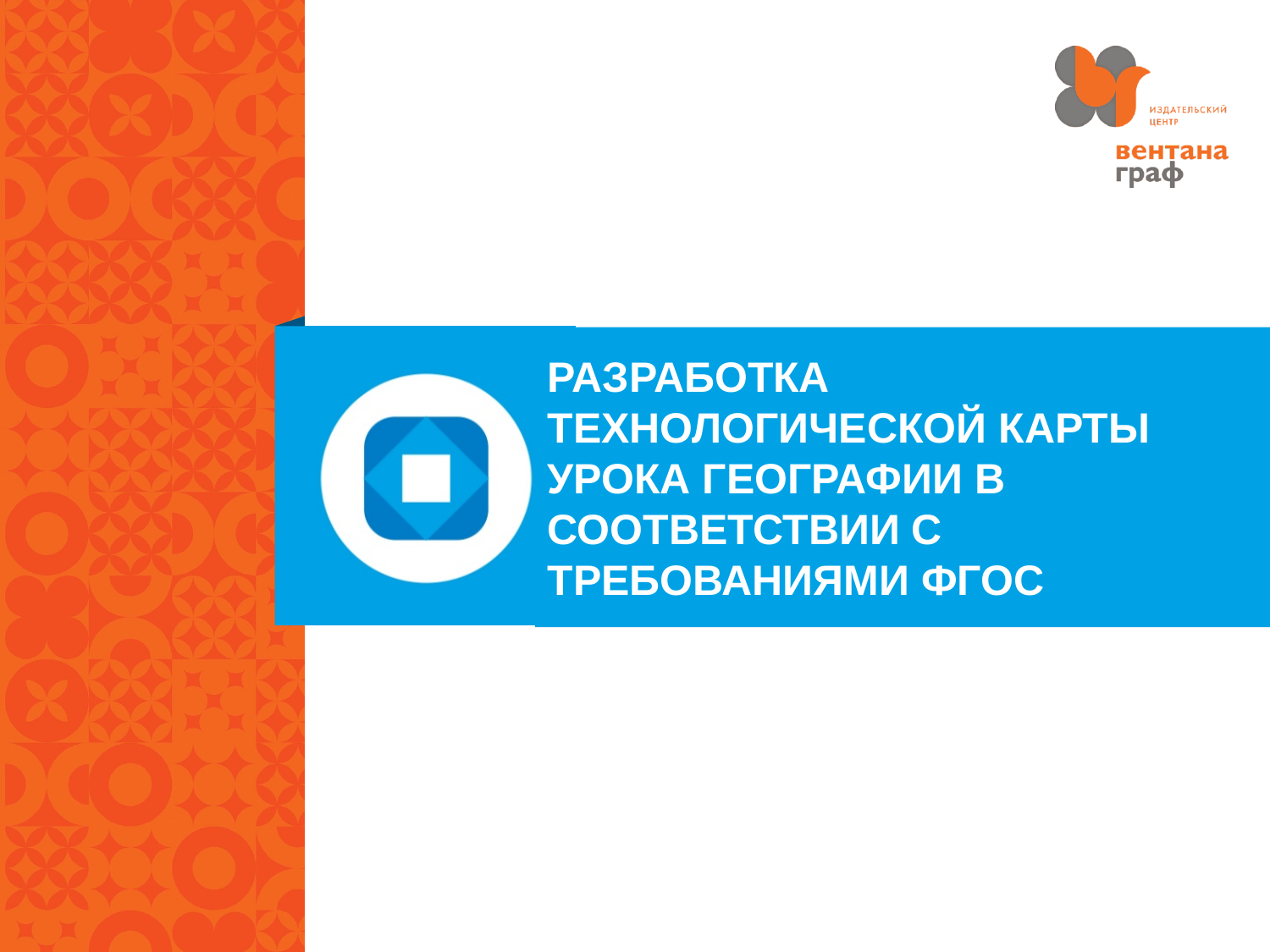

# Разработка технологической карты урока географии в соответствии с требованиями ФГОС